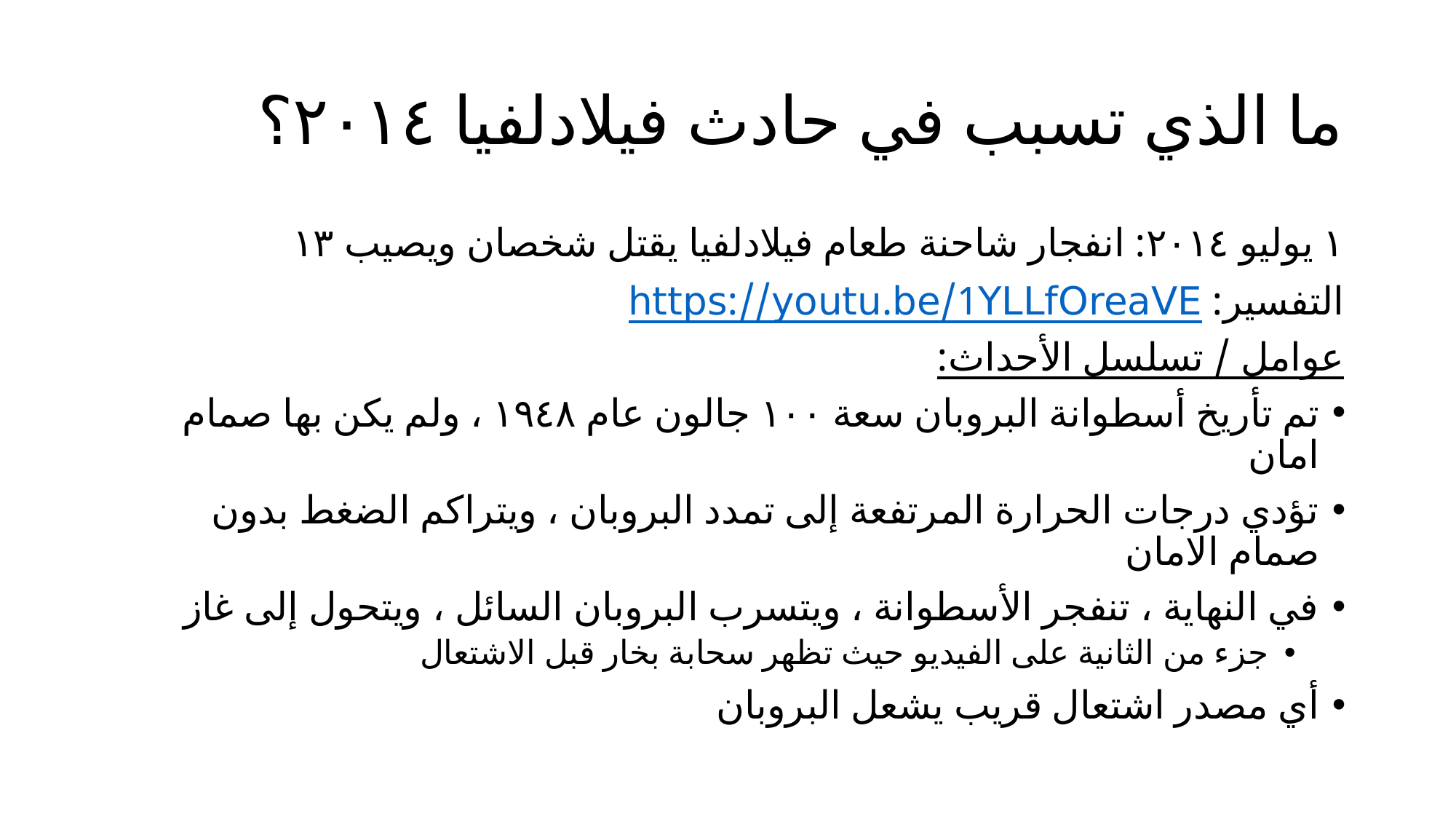

# ما الذي تسبب في حادث فيلادلفيا ٢٠١٤؟
١ يوليو ٢٠١٤: انفجار شاحنة طعام فيلادلفيا يقتل شخصان ويصيب ١٣
التفسير: https://youtu.be/1YLLfOreaVE
عوامل / تسلسل الأحداث:
تم تأريخ أسطوانة البروبان سعة ١٠٠ جالون عام ١٩٤٨ ، ولم يكن بها صمام امان
تؤدي درجات الحرارة المرتفعة إلى تمدد البروبان ، ويتراكم الضغط بدون صمام الامان
في النهاية ، تنفجر الأسطوانة ، ويتسرب البروبان السائل ، ويتحول إلى غاز
جزء من الثانية على الفيديو حيث تظهر سحابة بخار قبل الاشتعال
أي مصدر اشتعال قريب يشعل البروبان